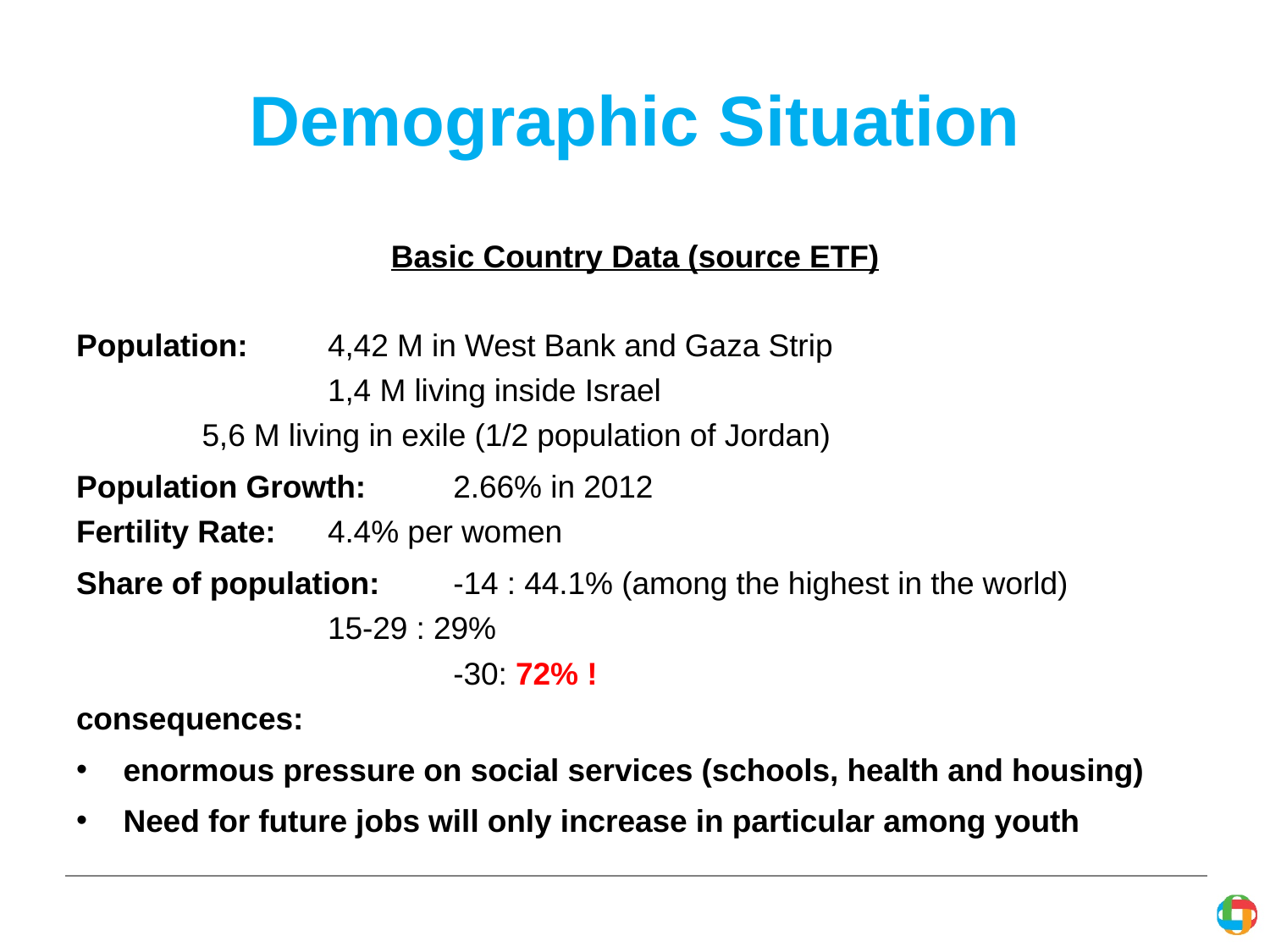

# Demographic Situation
Basic Country Data (source ETF)
Population: 		4,42 M in West Bank and Gaza Strip
	      		1,4 M living inside Israel
			5,6 M living in exile (1/2 population of Jordan)
Population Growth: 	2.66% in 2012
Fertility Rate: 		4.4% per women
Share of population:   	-14 : 44.1% (among the highest in the world)
		          	15-29 : 29%
	                         	-30: 72% !
consequences:
enormous pressure on social services (schools, health and housing)
Need for future jobs will only increase in particular among youth